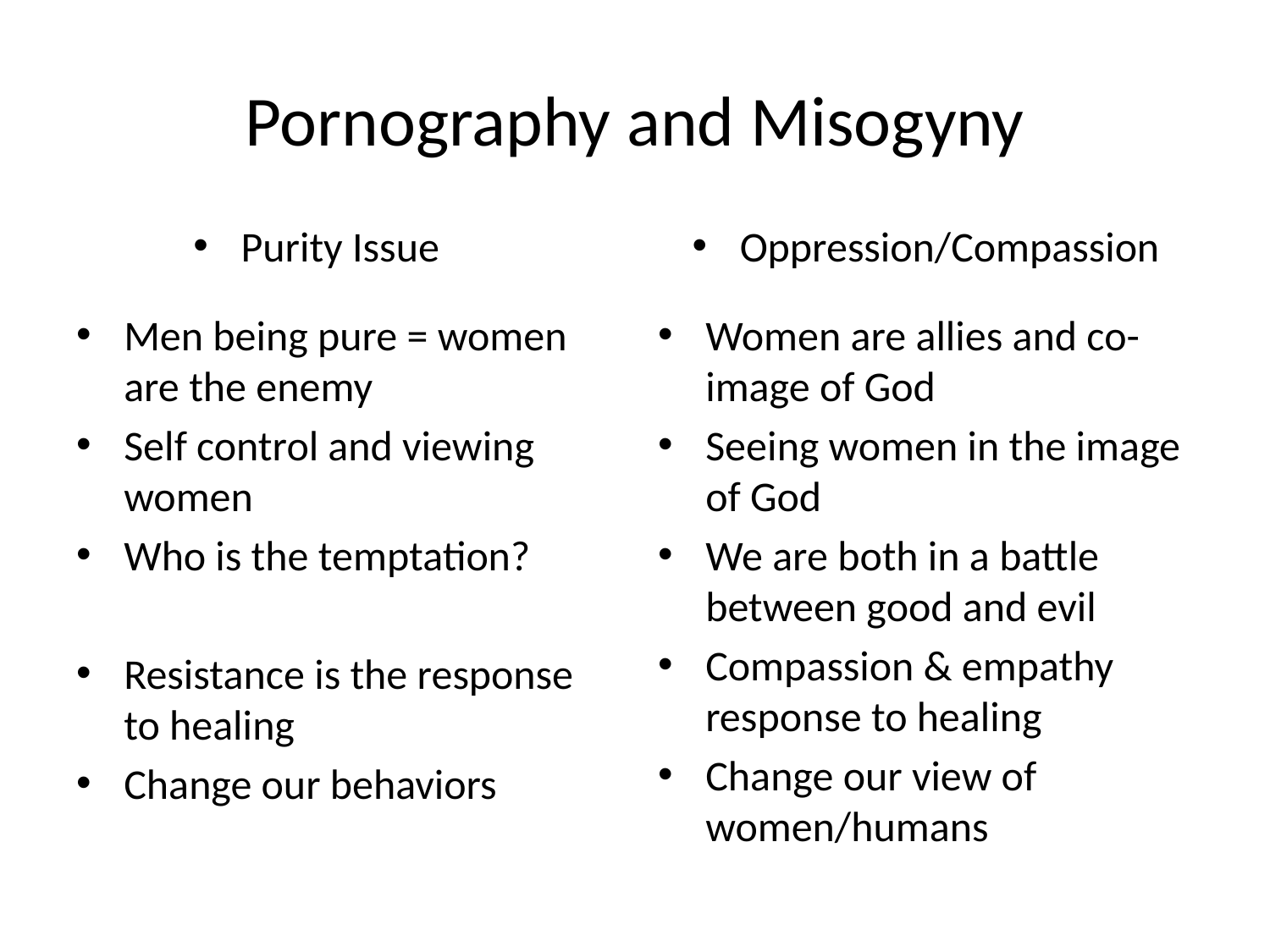

# Pornography and Misogyny
Purity Issue
Oppression/Compassion
Men being pure = women are the enemy
Self control and viewing women
Who is the temptation?

Resistance is the response to healing
Change our behaviors

Women are allies and co-image of God
Seeing women in the image of God
We are both in a battle between good and evil
Compassion & empathy response to healing
Change our view of women/humans